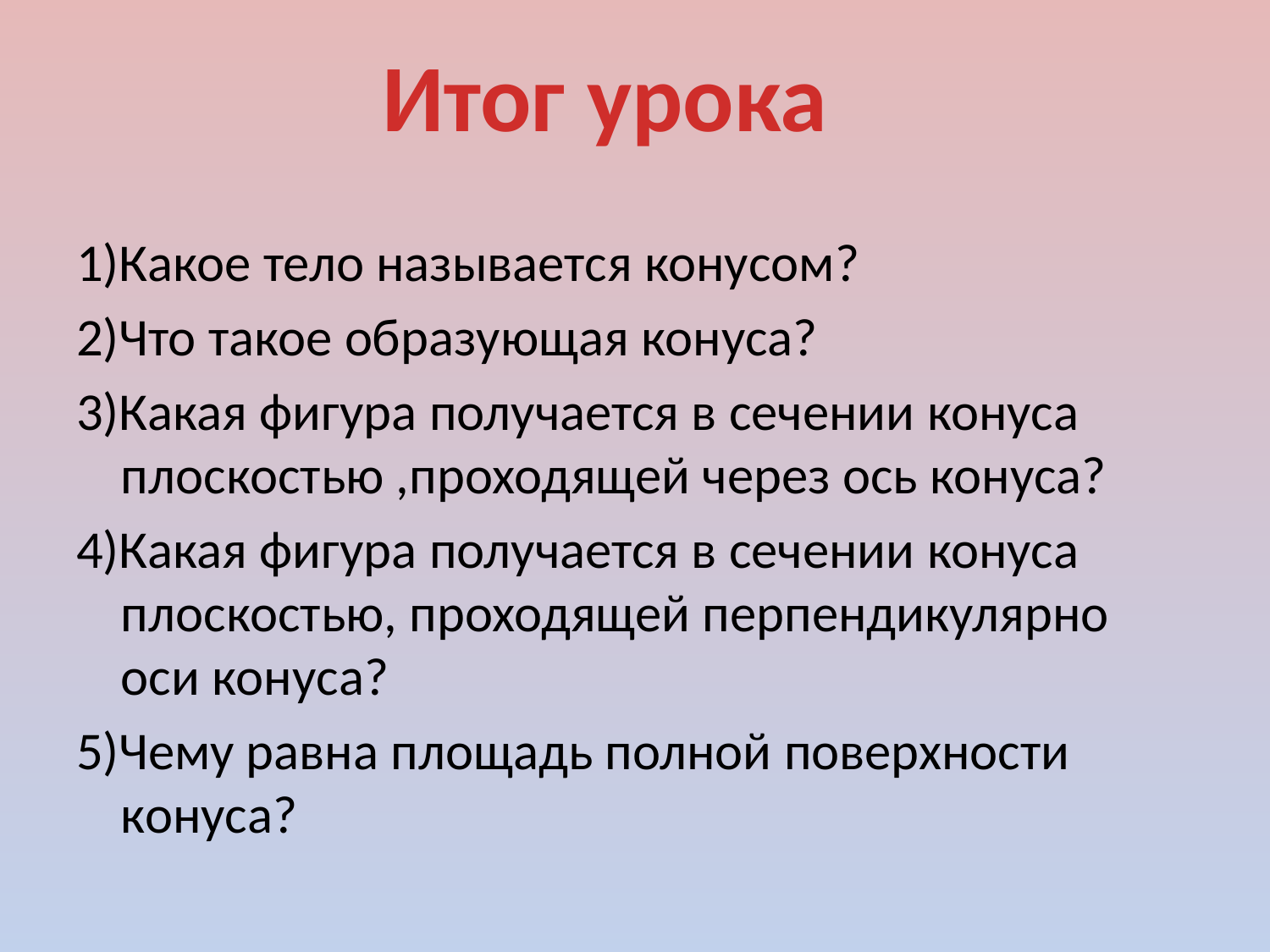

Итог урока
1)Какое тело называется конусом?
2)Что такое образующая конуса?
3)Какая фигура получается в сечении конуса плоскостью ,проходящей через ось конуса?
4)Какая фигура получается в сечении конуса плоскостью, проходящей перпендикулярно оси конуса?
5)Чему равна площадь полной поверхности конуса?